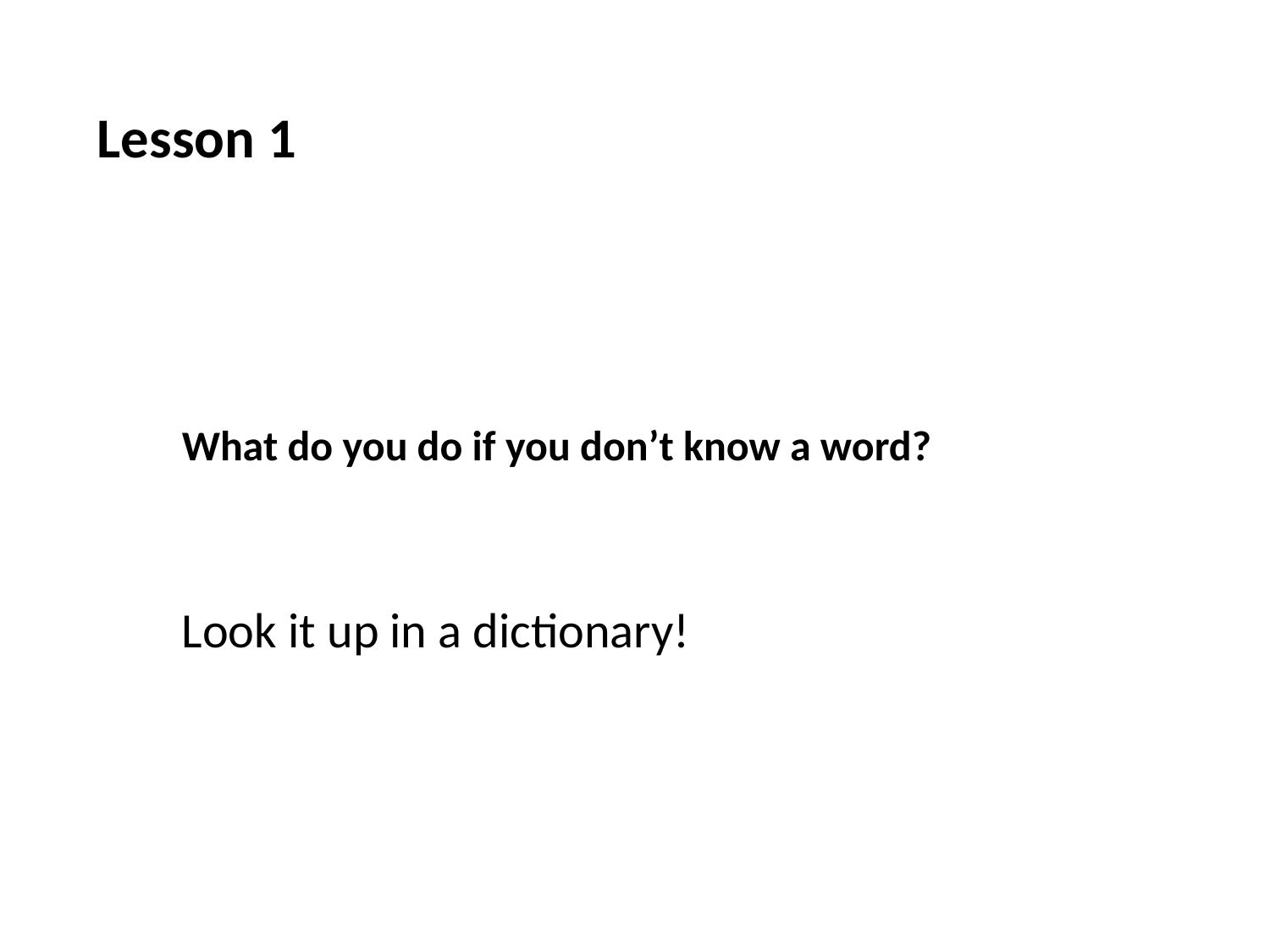

Lesson 1
What do you do if you don’t know a word?
Look it up in a dictionary!